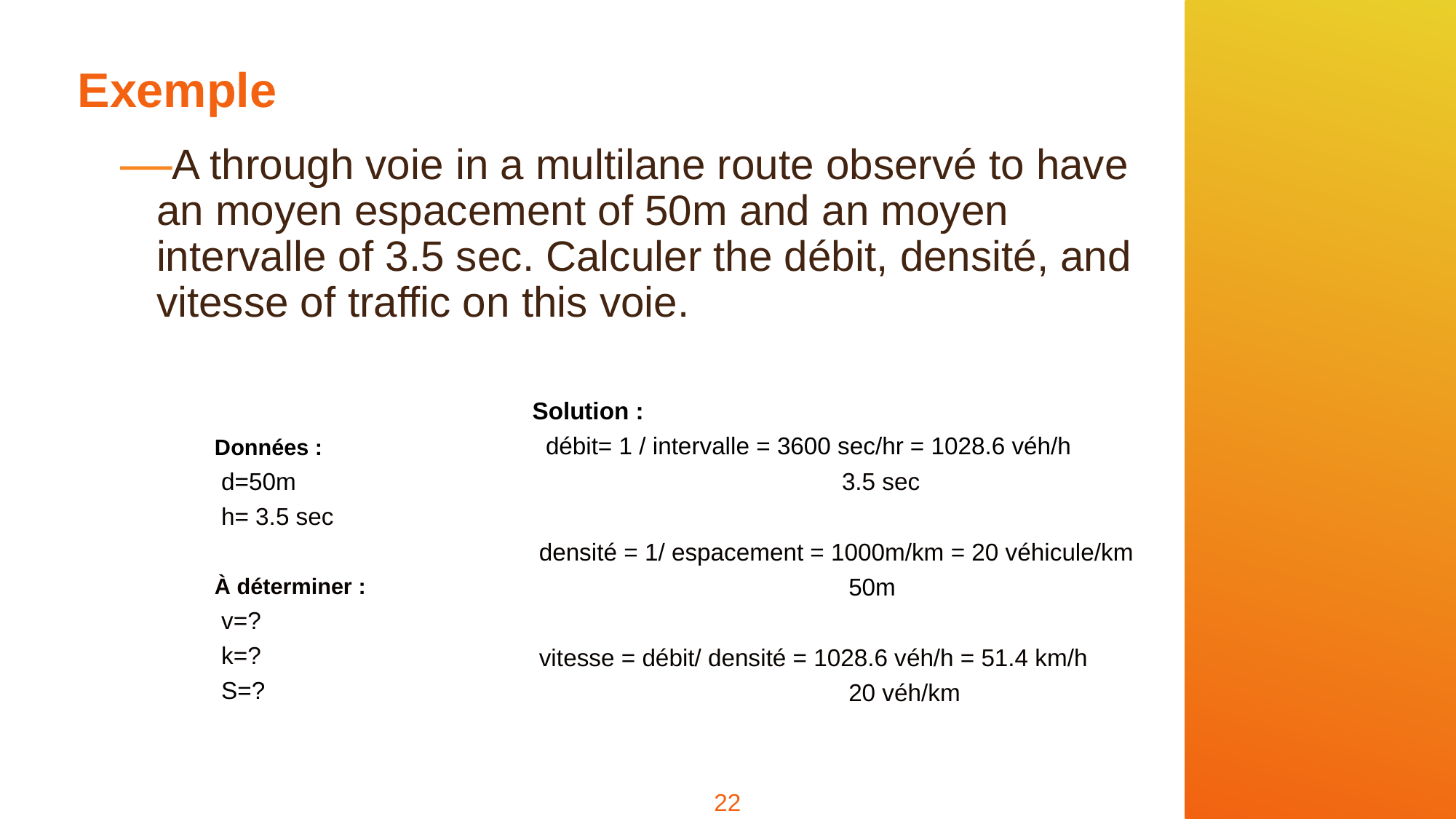

# Exemple
A through voie in a multilane route observé to have an moyen espacement of 50m and an moyen intervalle of 3.5 sec. Calculer the débit, densité, and vitesse of traffic on this voie.

Solution :
  débit= 1 / intervalle = 3600 sec/hr = 1028.6 véh/h
                                              3.5 sec

 densité = 1/ espacement = 1000m/km = 20 véhicule/km
                                               50m

 vitesse = débit/ densité = 1028.6 véh/h = 51.4 km/h
                                               20 véh/km

Données :
 d=50m
 h= 3.5 sec

À déterminer :
 v=?
 k=?
 S=?